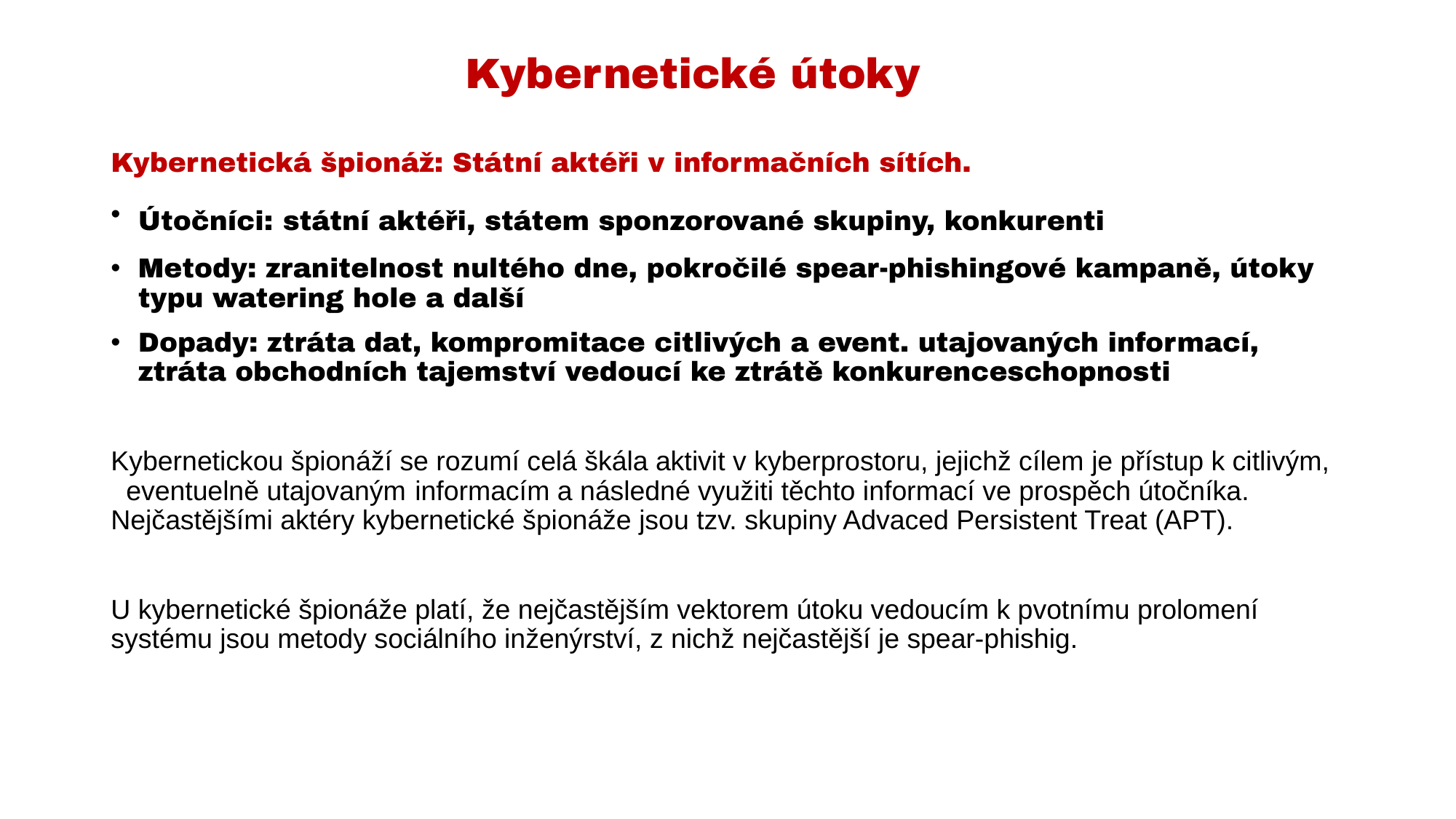

# Kybernetické útoky
Kybernetická špionáž: Státní aktéři v informačních sítích.
Útočníci: státní aktéři, státem sponzorované skupiny, konkurenti
Metody: zranitelnost nultého dne, pokročilé spear-phishingové kampaně, útoky typu watering hole a další
Dopady: ztráta dat, kompromitace citlivých a event. utajovaných informací, ztráta obchodních tajemství vedoucí ke ztrátě konkurenceschopnosti

Kybernetickou špionáží se rozumí celá škála aktivit v kyberprostoru, jejichž cílem je přístup k citlivým,    eventuelně utajovaným informacím a následné využiti těchto informací ve prospěch útočníka. Nejčastějšími aktéry kybernetické špionáže jsou tzv. skupiny Advaced Persistent Treat (APT).

U kybernetické špionáže platí, že nejčastějším vektorem útoku vedoucím k pvotnímu prolomení systému jsou metody sociálního inženýrství, z nichž nejčastější je spear-phishig.